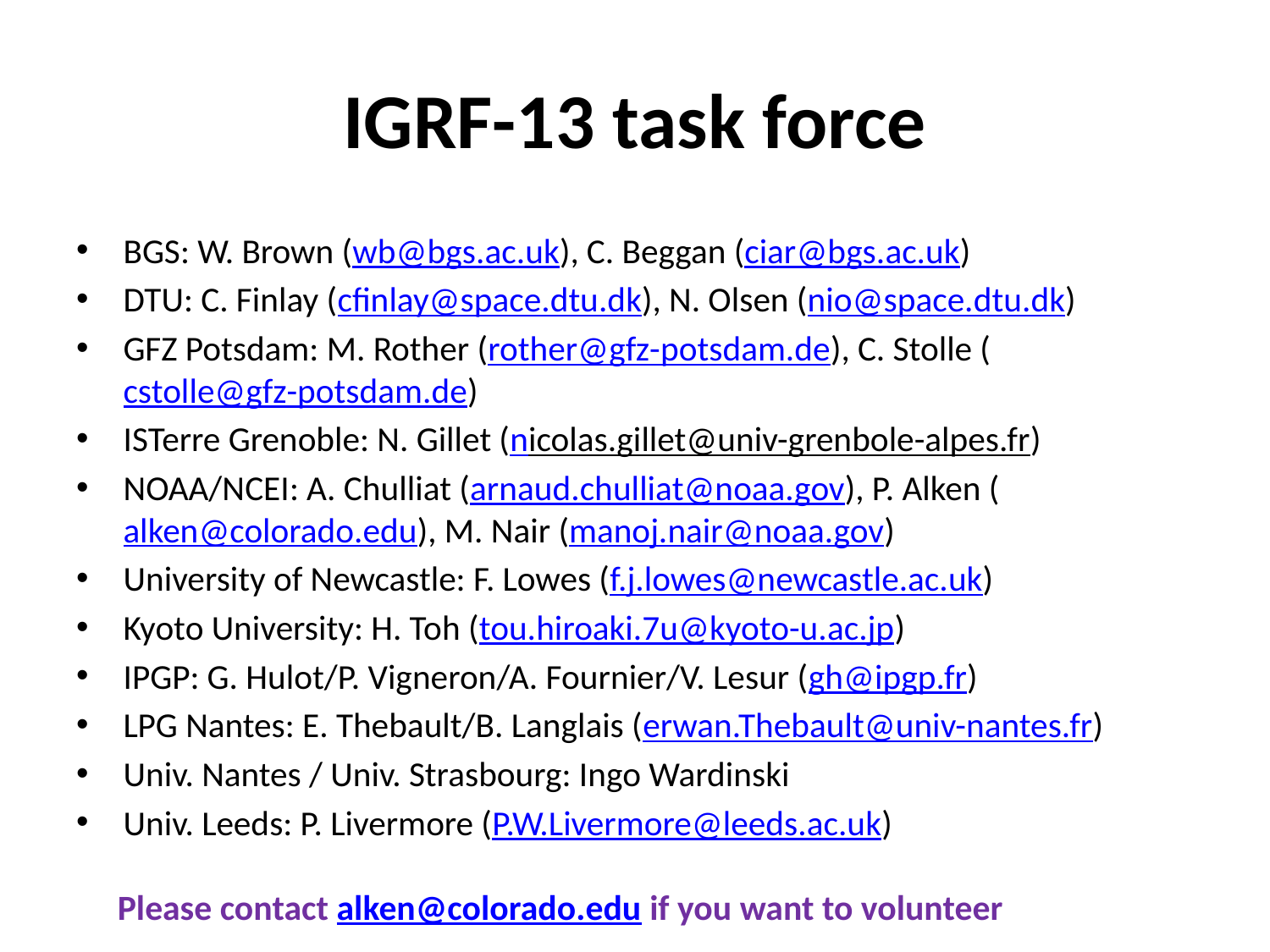

# IGRF-13 task force
BGS: W. Brown (wb@bgs.ac.uk), C. Beggan (ciar@bgs.ac.uk)
DTU: C. Finlay (cfinlay@space.dtu.dk), N. Olsen (nio@space.dtu.dk)
GFZ Potsdam: M. Rother (rother@gfz-potsdam.de), C. Stolle (cstolle@gfz-potsdam.de)
ISTerre Grenoble: N. Gillet (nicolas.gillet@univ-grenbole-alpes.fr)
NOAA/NCEI: A. Chulliat (arnaud.chulliat@noaa.gov), P. Alken (alken@colorado.edu), M. Nair (manoj.nair@noaa.gov)
University of Newcastle: F. Lowes (f.j.lowes@newcastle.ac.uk)
Kyoto University: H. Toh (tou.hiroaki.7u@kyoto-u.ac.jp)
IPGP: G. Hulot/P. Vigneron/A. Fournier/V. Lesur (gh@ipgp.fr)
LPG Nantes: E. Thebault/B. Langlais (erwan.Thebault@univ-nantes.fr)
Univ. Nantes / Univ. Strasbourg: Ingo Wardinski
Univ. Leeds: P. Livermore (P.W.Livermore@leeds.ac.uk)

Please contact alken@colorado.edu if you want to volunteer